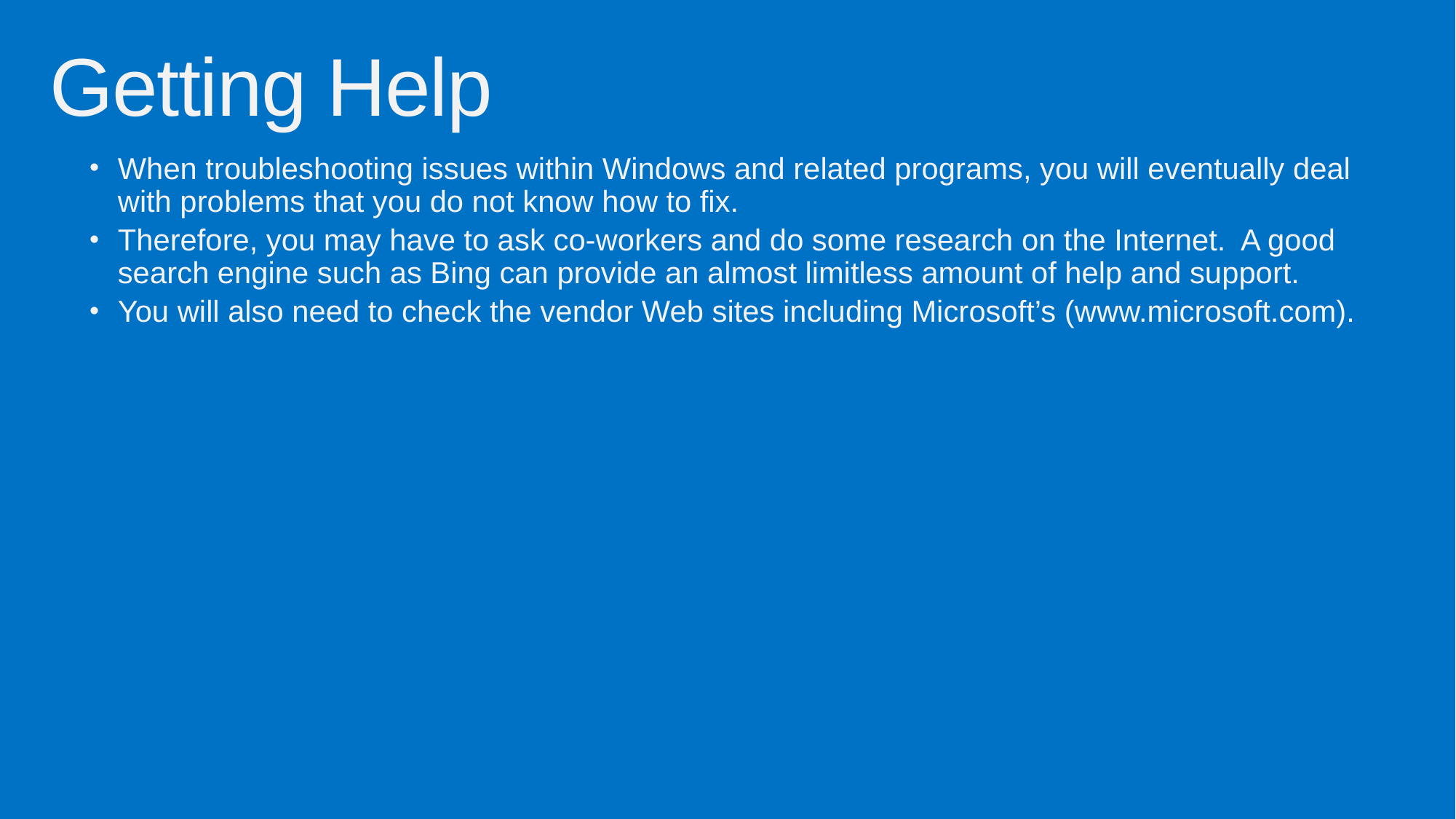

# Getting Help
When troubleshooting issues within Windows and related programs, you will eventually deal with problems that you do not know how to fix.
Therefore, you may have to ask co-workers and do some research on the Internet.  A good search engine such as Bing can provide an almost limitless amount of help and support.
You will also need to check the vendor Web sites including Microsoft’s (www.microsoft.com).